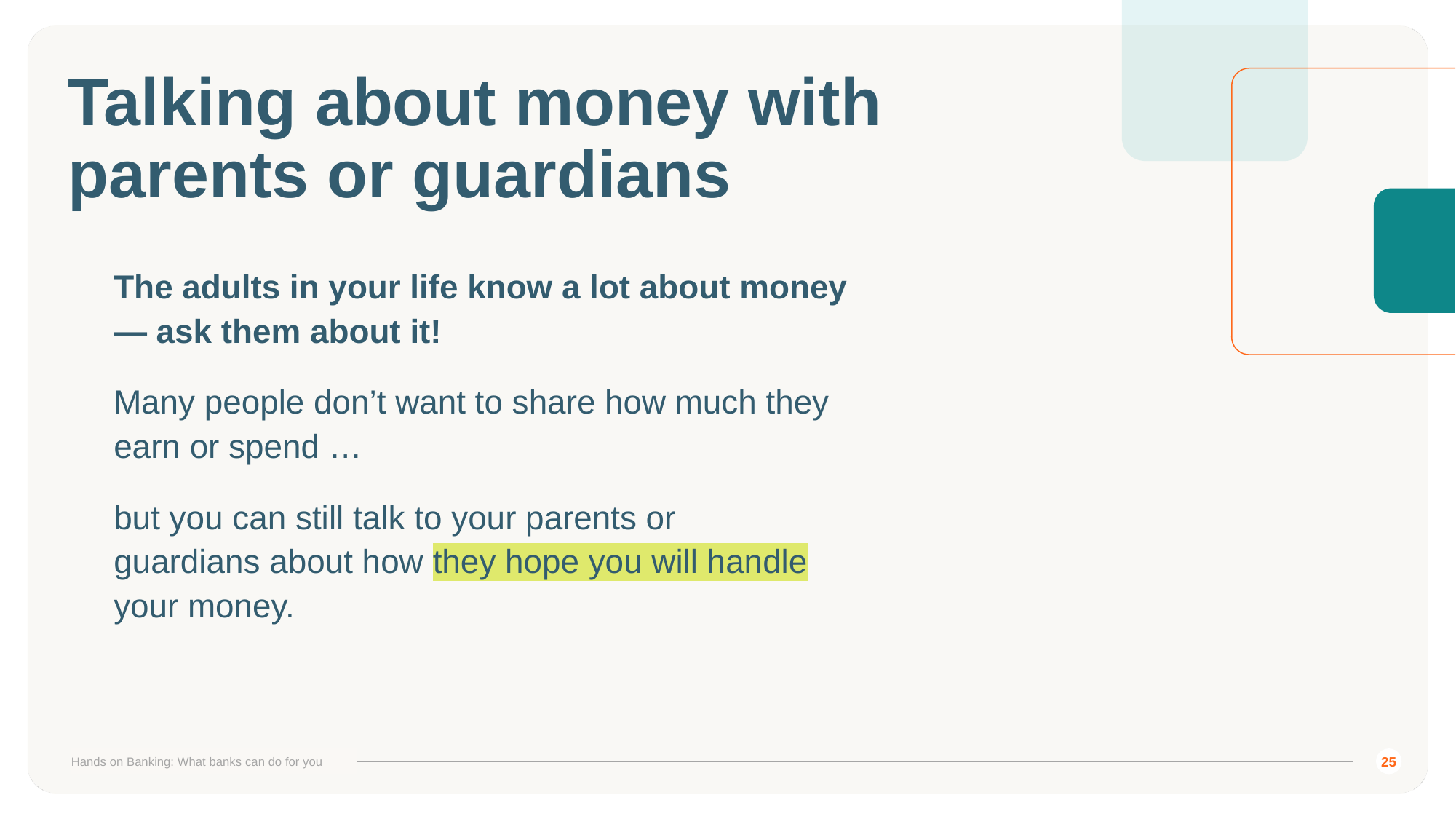

# Talking about money with parents or guardians
The adults in your life know a lot about money
— ask them about it!
Many people don’t want to share how much they
earn or spend …
but you can still talk to your parents or
guardians about how they hope you will handle 
your money.